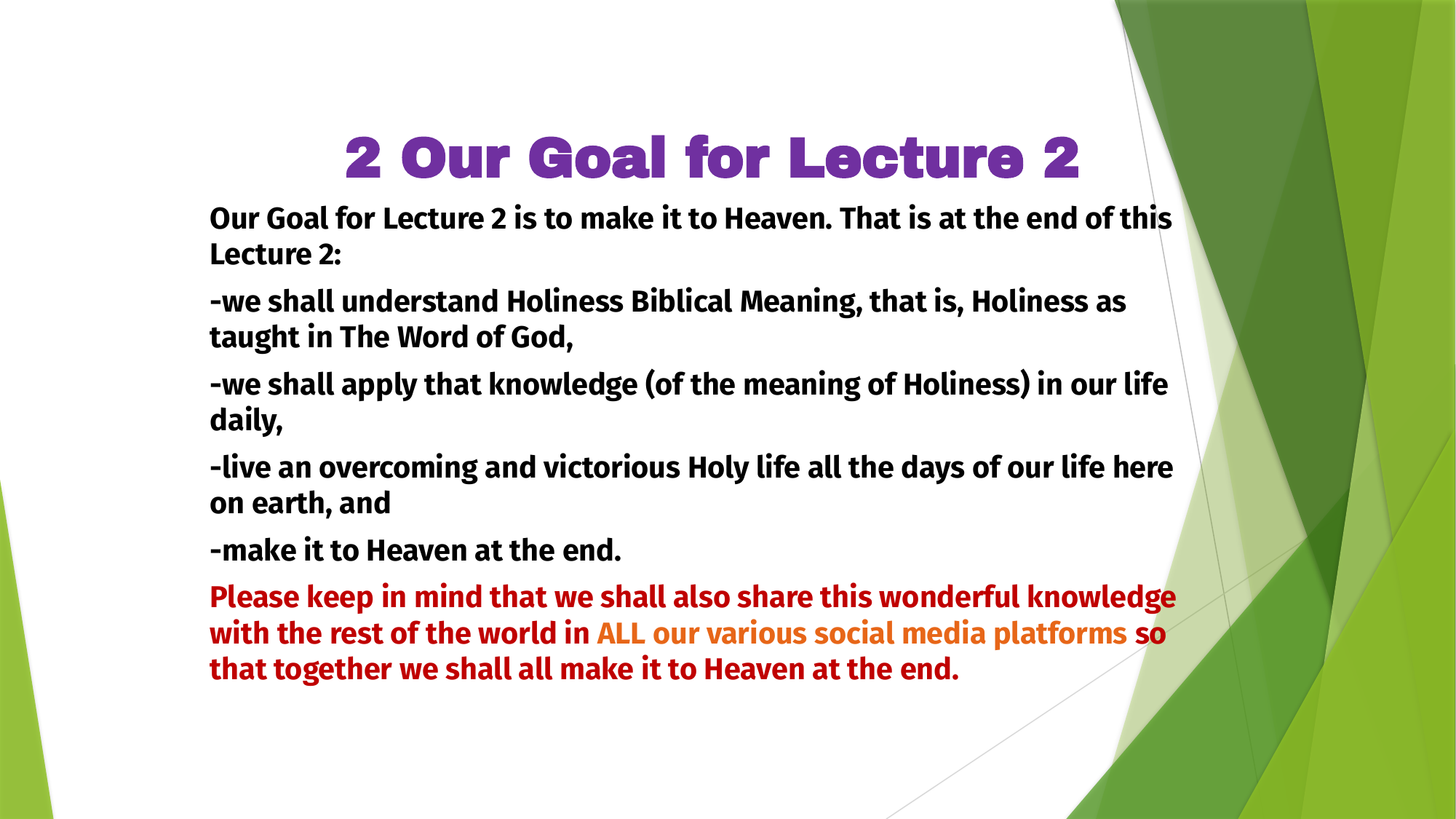

2 Our Goal for Lecture 2
Our Goal for Lecture 2 is to make it to Heaven. That is at the end of this Lecture 2:
-we shall understand Holiness Biblical Meaning, that is, Holiness as taught in The Word of God,
-we shall apply that knowledge (of the meaning of Holiness) in our life daily,
-live an overcoming and victorious Holy life all the days of our life here on earth, and
-make it to Heaven at the end.
Please keep in mind that we shall also share this wonderful knowledge with the rest of the world in ALL our various social media platforms so that together we shall all make it to Heaven at the end.